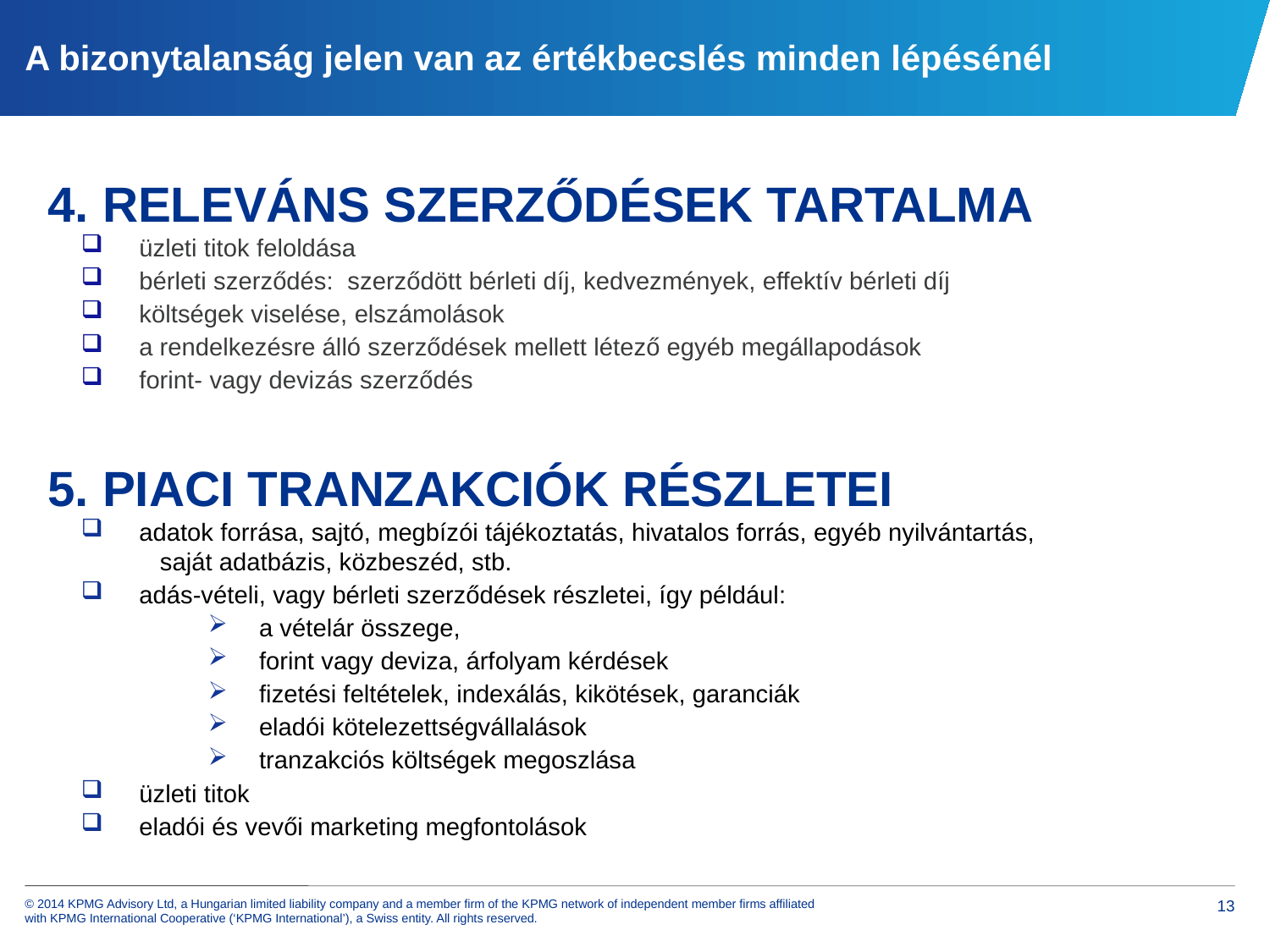

# A bizonytalanság jelen van az értékbecslés minden lépésénél

4. Releváns szerződések tartalma
    üzleti titok feloldása
    bérleti szerződés:  szerződött bérleti díj, kedvezmények, effektív bérleti díj
    költségek viselése, elszámolások
    a rendelkezésre álló szerződések mellett létező egyéb megállapodások
    forint- vagy devizás szerződés

5. Piaci tranzakciók részletei
    adatok forrása, sajtó, megbízói tájékoztatás, hivatalos forrás, egyéb nyilvántartás,
       saját adatbázis, közbeszéd, stb.
    adás-vételi, vagy bérleti szerződések részletei, így például:
   a vételár összege,
   forint vagy deviza, árfolyam kérdések
   fizetési feltételek, indexálás, kikötések, garanciák
   eladói kötelezettségvállalások
   tranzakciós költségek megoszlása
    üzleti titok
    eladói és vevői marketing megfontolások